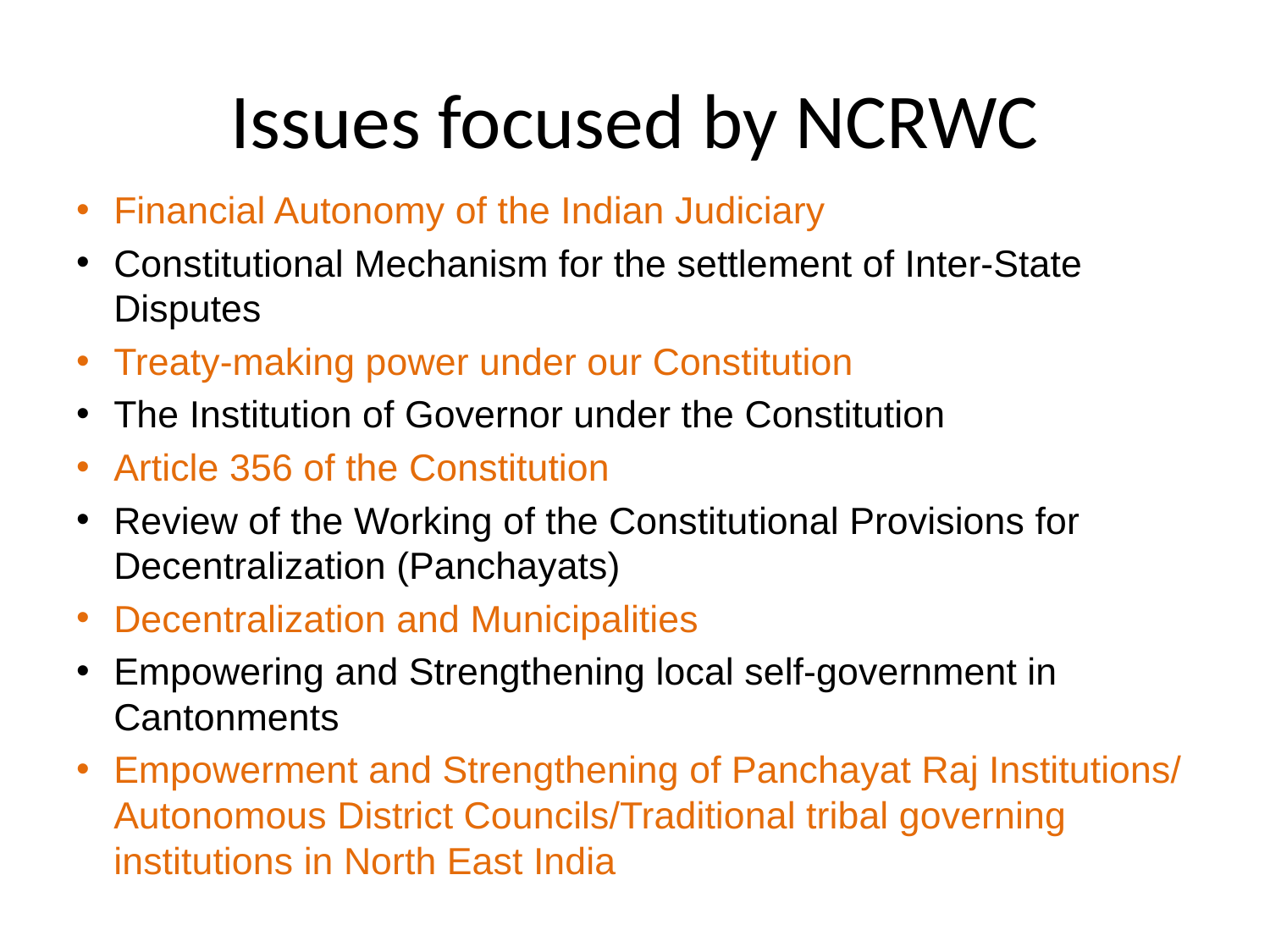

# Issues focused by NCRWC
Financial Autonomy of the Indian Judiciary
Constitutional Mechanism for the settlement of Inter-State Disputes
Treaty-making power under our Constitution
The Institution of Governor under the Constitution
Article 356 of the Constitution
Review of the Working of the Constitutional Provisions for Decentralization (Panchayats)
Decentralization and Municipalities
Empowering and Strengthening local self-government in Cantonments
Empowerment and Strengthening of Panchayat Raj Institutions/ Autonomous District Councils/Traditional tribal governing institutions in North East India